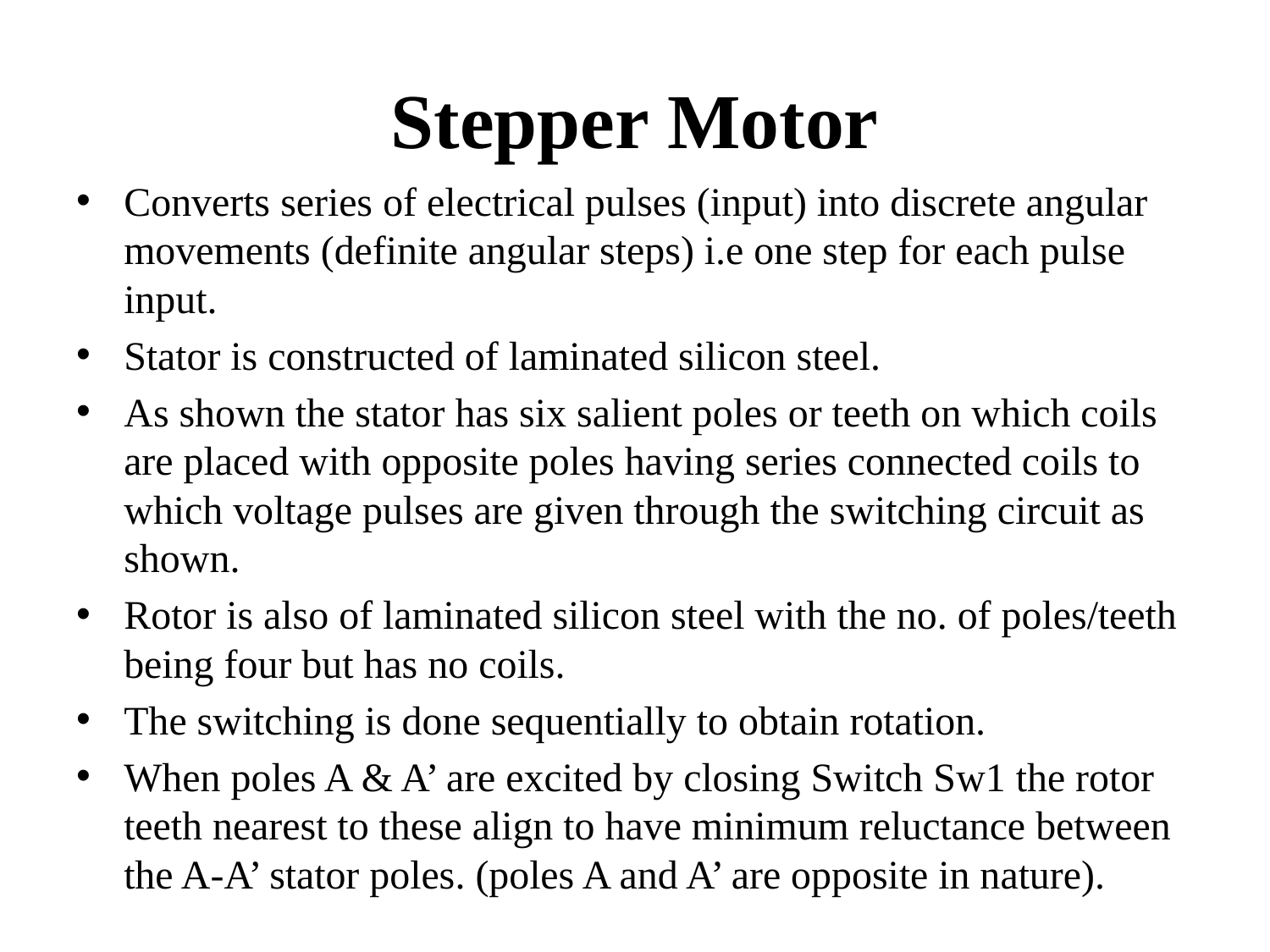

# Stepper Motor
Converts series of electrical pulses (input) into discrete angular movements (definite angular steps) i.e one step for each pulse input.
Stator is constructed of laminated silicon steel.
As shown the stator has six salient poles or teeth on which coils are placed with opposite poles having series connected coils to which voltage pulses are given through the switching circuit as shown.
Rotor is also of laminated silicon steel with the no. of poles/teeth being four but has no coils.
The switching is done sequentially to obtain rotation.
When poles A & A’ are excited by closing Switch Sw1 the rotor teeth nearest to these align to have minimum reluctance between the A-A’ stator poles. (poles A and A’ are opposite in nature).